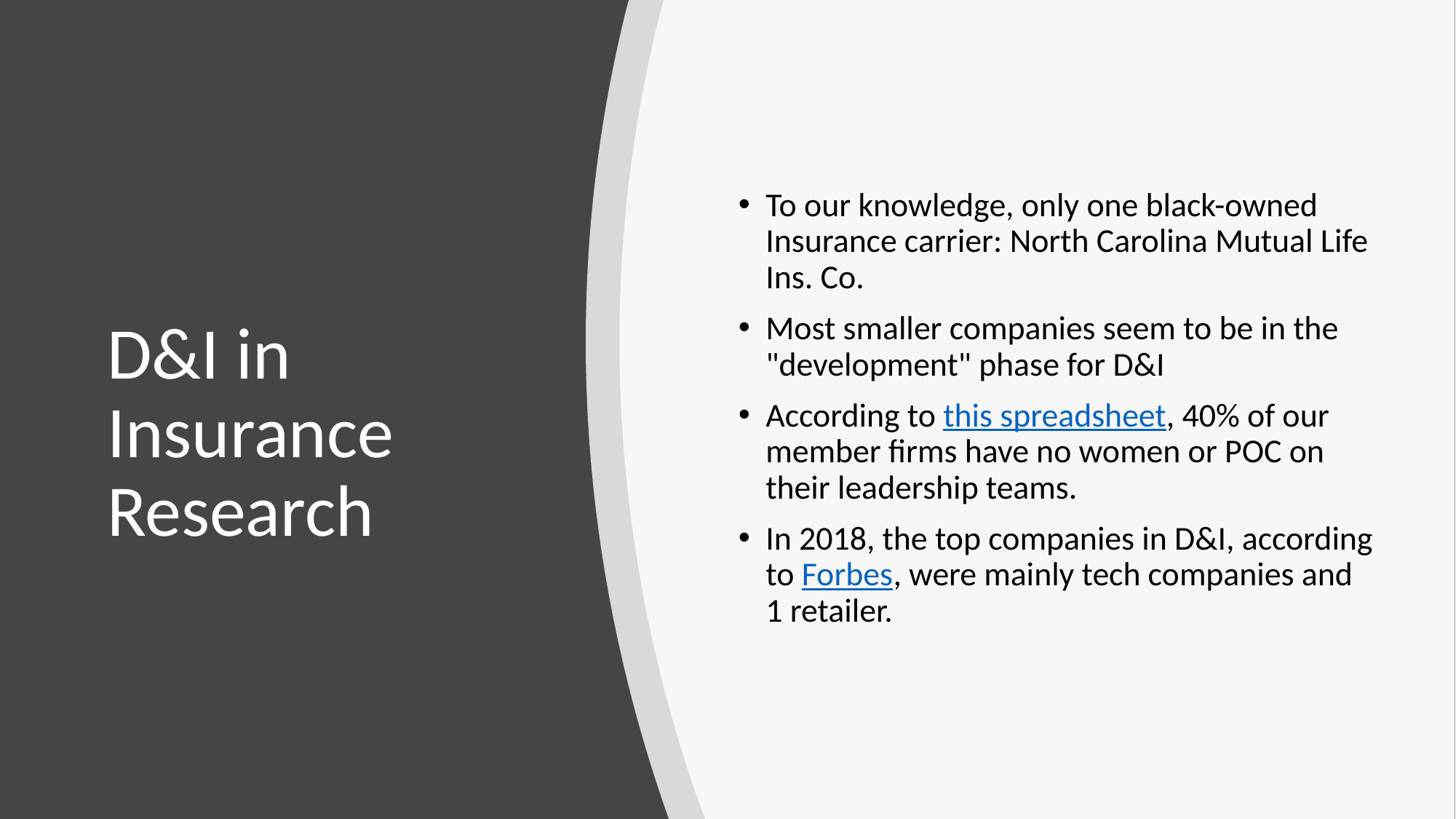

To our knowledge, only one black-owned Insurance carrier: North Carolina Mutual Life Ins. Co.
Most smaller companies seem to be in the "development" phase for D&I
According to this spreadsheet, 40% of our member firms have no women or POC on their leadership teams.
In 2018, the top companies in D&I, according to Forbes, were mainly tech companies and 1 retailer.

# D&I in Insurance Research